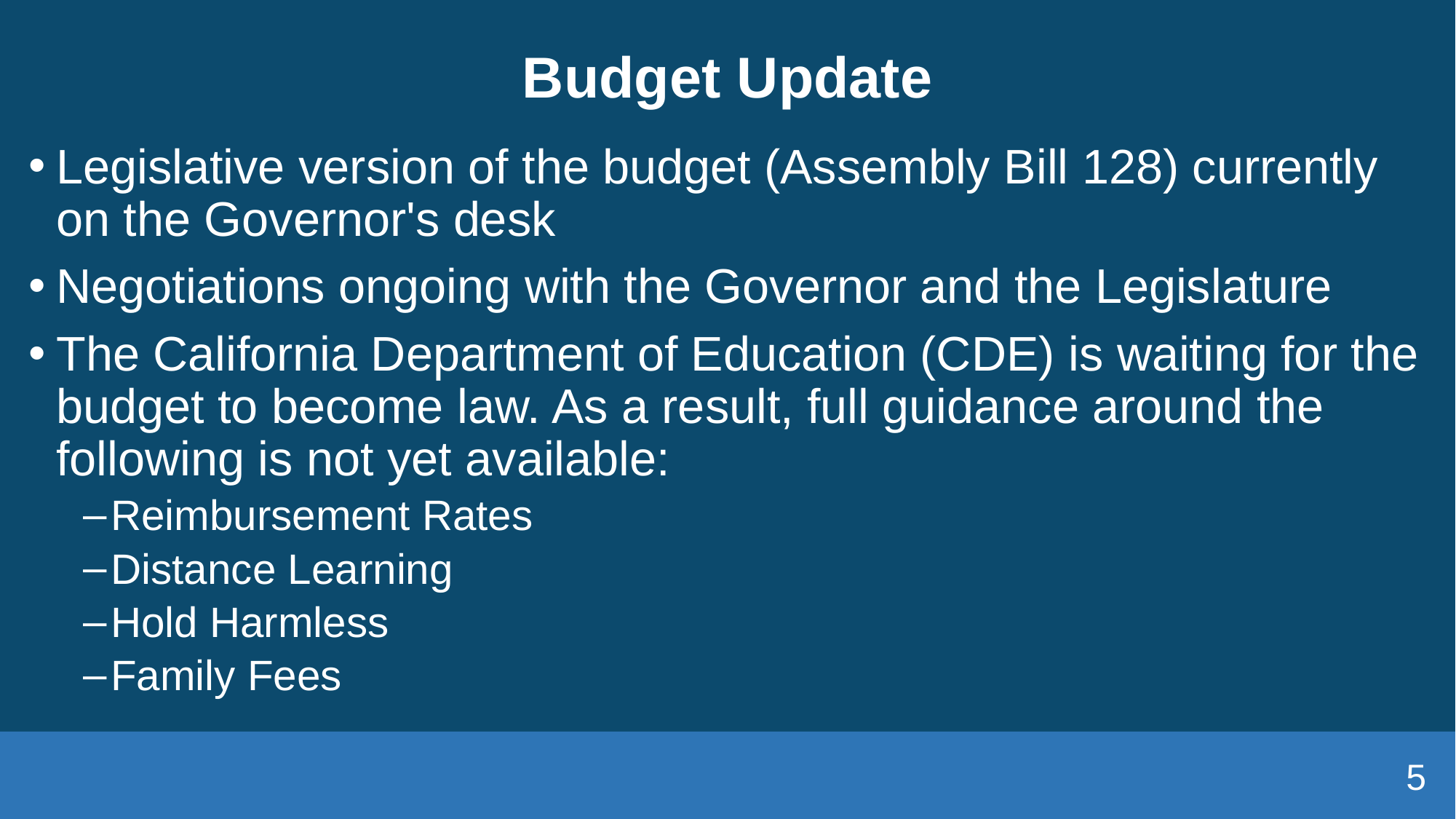

# Budget Update
Legislative version of the budget (Assembly Bill 128) currently on the Governor's desk
Negotiations ongoing with the Governor and the Legislature
The California Department of Education (CDE) is waiting for the budget to become law. As a result, full guidance around the following is not yet available:
Reimbursement Rates
Distance Learning
Hold Harmless
Family Fees

5